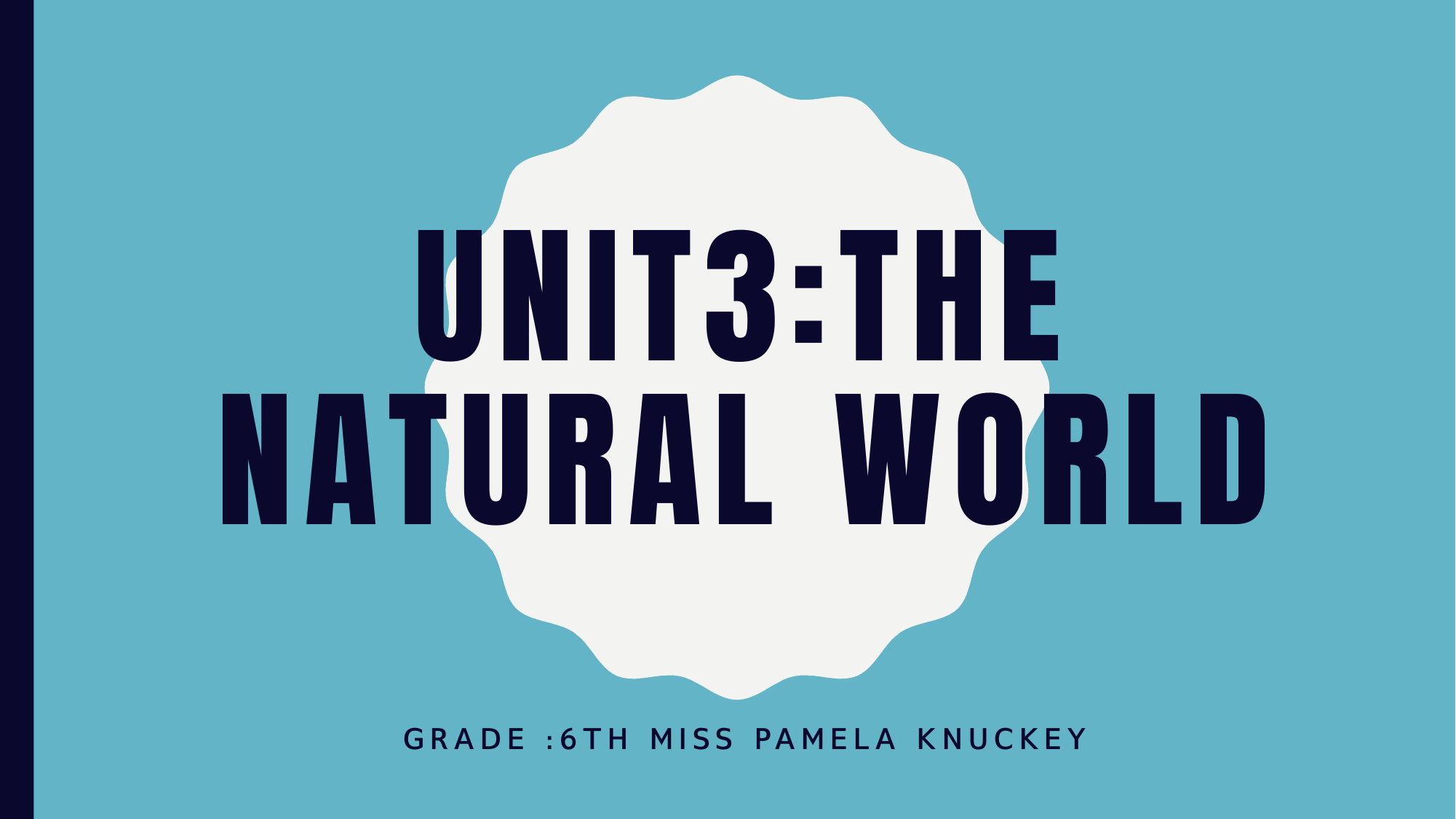

# Unit3:the natural world
Grade :6th miss pamela knuckey